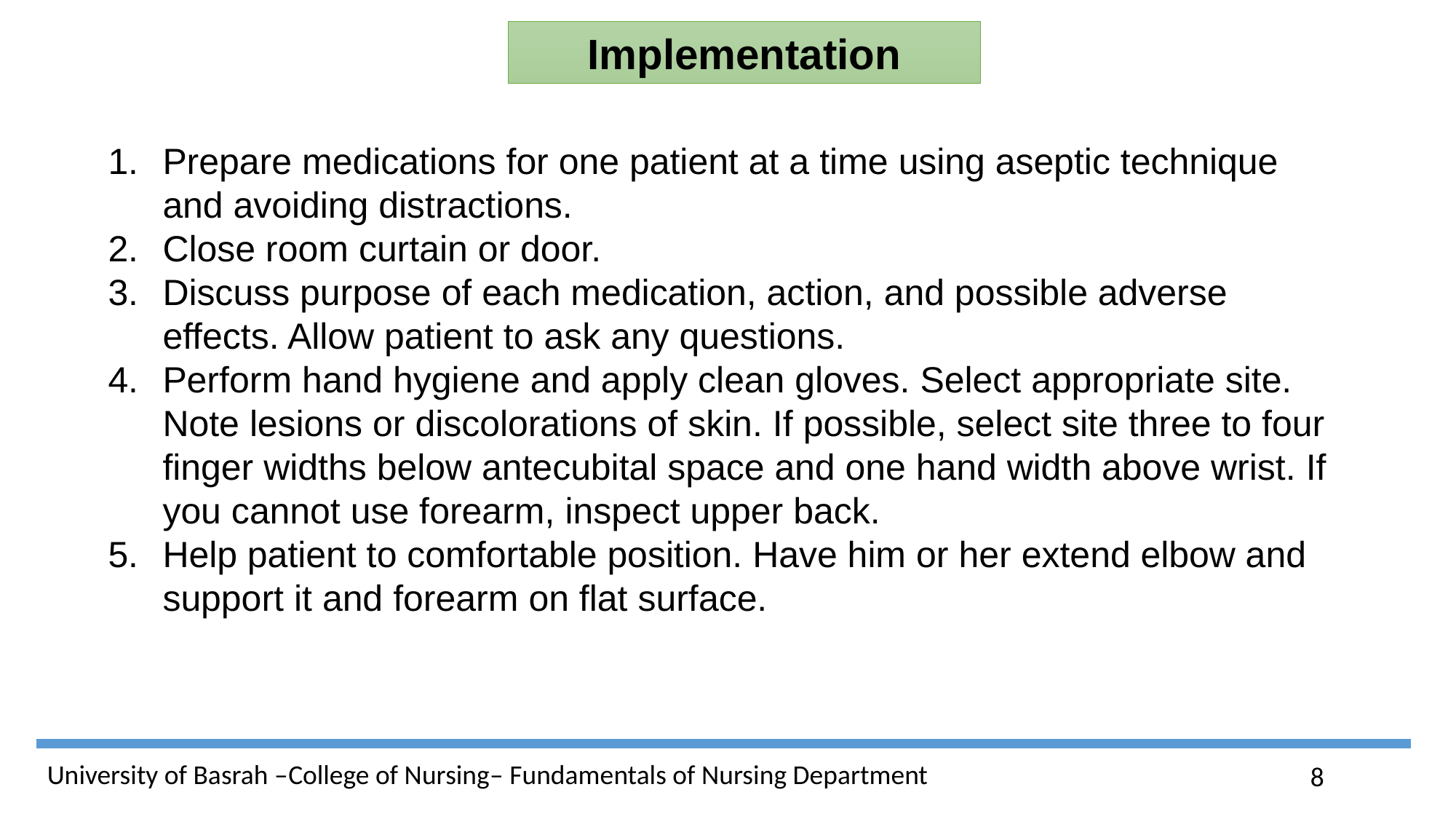

Implementation

Prepare medications for one patient at a time using aseptic technique and avoiding distractions.
Close room curtain or door.
Discuss purpose of each medication, action, and possible adverse effects. Allow patient to ask any questions.
Perform hand hygiene and apply clean gloves. Select appropriate site. Note lesions or discolorations of skin. If possible, select site three to four finger widths below antecubital space and one hand width above wrist. If you cannot use forearm, inspect upper back.
Help patient to comfortable position. Have him or her extend elbow and support it and forearm on flat surface.

8
University of Basrah –College of Nursing– Fundamentals of Nursing Department